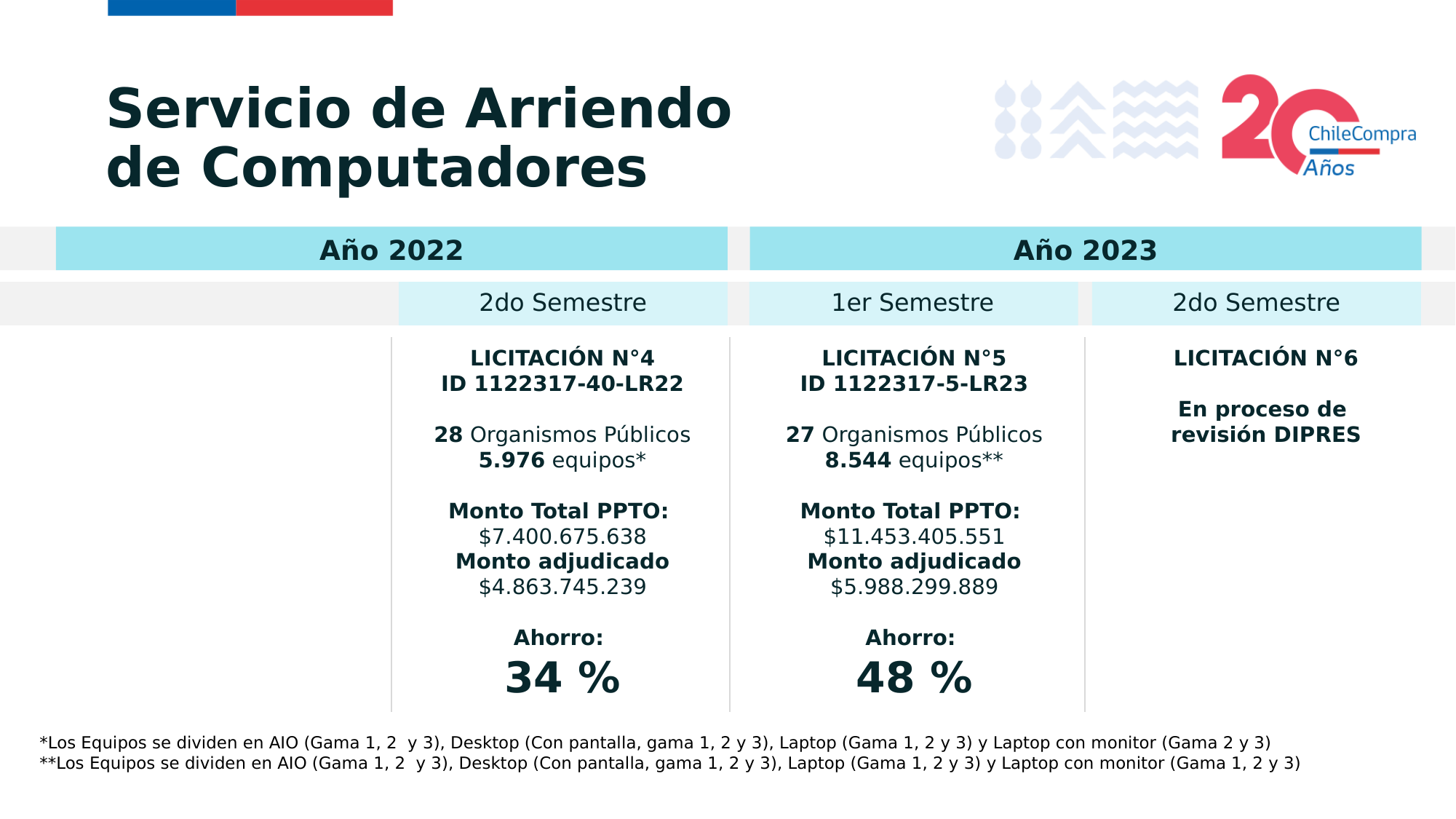

# Servicio de Arriendo de Computadores

Año 2022
Año 2023
2do Semestre
1er Semestre
2do Semestre

LICITACIÓN N°4
ID 1122317-40-LR22

28 Organismos Públicos
5.976 equipos*

Monto Total PPTO:
$7.400.675.638
Monto adjudicado
$4.863.745.239

Ahorro:
34 %
LICITACIÓN N°5
ID 1122317-5-LR23

27 Organismos Públicos
8.544 equipos**

Monto Total PPTO:
$11.453.405.551
Monto adjudicado
$5.988.299.889

Ahorro:
48 %

LICITACIÓN N°6

En proceso de
revisión DIPRES
*Los Equipos se dividen en AIO (Gama 1, 2  y 3), Desktop (Con pantalla, gama 1, 2 y 3), Laptop (Gama 1, 2 y 3) y Laptop con monitor (Gama 2 y 3)
**Los Equipos se dividen en AIO (Gama 1, 2  y 3), Desktop (Con pantalla, gama 1, 2 y 3), Laptop (Gama 1, 2 y 3) y Laptop con monitor (Gama 1, 2 y 3)